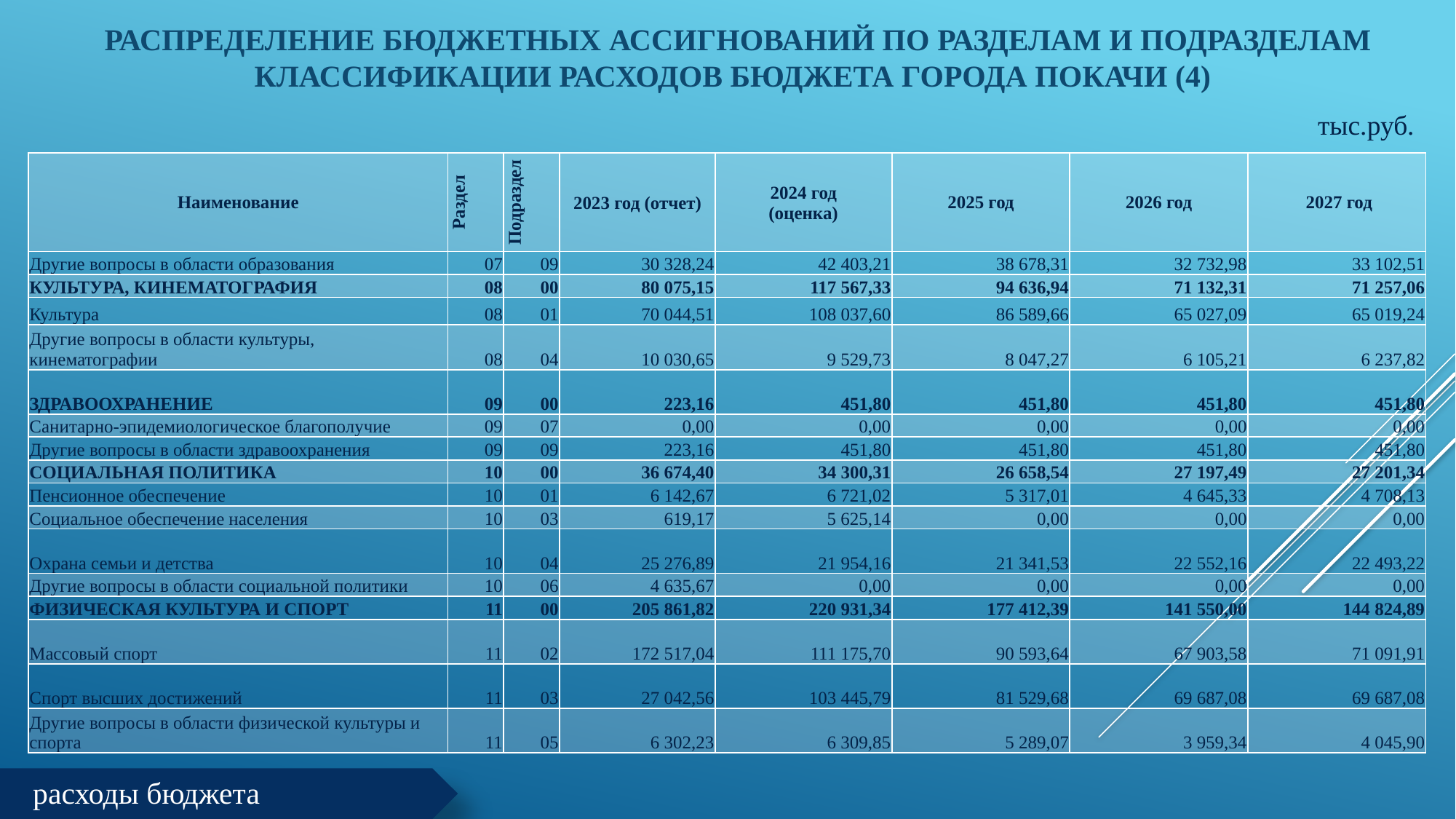

# Распределение бюджетных ассигнований по разделам и подразделам классификации расходов бюджета города Покачи (4)
тыс.руб.
| Наименование | Раздел | Подраздел | 2023 год (отчет) | 2024 год (оценка) | 2025 год | 2026 год | 2027 год |
| --- | --- | --- | --- | --- | --- | --- | --- |
| Другие вопросы в области образования | 07 | 09 | 30 328,24 | 42 403,21 | 38 678,31 | 32 732,98 | 33 102,51 |
| КУЛЬТУРА, КИНЕМАТОГРАФИЯ | 08 | 00 | 80 075,15 | 117 567,33 | 94 636,94 | 71 132,31 | 71 257,06 |
| Культура | 08 | 01 | 70 044,51 | 108 037,60 | 86 589,66 | 65 027,09 | 65 019,24 |
| Другие вопросы в области культуры, кинематографии | 08 | 04 | 10 030,65 | 9 529,73 | 8 047,27 | 6 105,21 | 6 237,82 |
| ЗДРАВООХРАНЕНИЕ | 09 | 00 | 223,16 | 451,80 | 451,80 | 451,80 | 451,80 |
| Санитарно-эпидемиологическое благополучие | 09 | 07 | 0,00 | 0,00 | 0,00 | 0,00 | 0,00 |
| Другие вопросы в области здравоохранения | 09 | 09 | 223,16 | 451,80 | 451,80 | 451,80 | 451,80 |
| СОЦИАЛЬНАЯ ПОЛИТИКА | 10 | 00 | 36 674,40 | 34 300,31 | 26 658,54 | 27 197,49 | 27 201,34 |
| Пенсионное обеспечение | 10 | 01 | 6 142,67 | 6 721,02 | 5 317,01 | 4 645,33 | 4 708,13 |
| Социальное обеспечение населения | 10 | 03 | 619,17 | 5 625,14 | 0,00 | 0,00 | 0,00 |
| Охрана семьи и детства | 10 | 04 | 25 276,89 | 21 954,16 | 21 341,53 | 22 552,16 | 22 493,22 |
| Другие вопросы в области социальной политики | 10 | 06 | 4 635,67 | 0,00 | 0,00 | 0,00 | 0,00 |
| ФИЗИЧЕСКАЯ КУЛЬТУРА И СПОРТ | 11 | 00 | 205 861,82 | 220 931,34 | 177 412,39 | 141 550,00 | 144 824,89 |
| Массовый спорт | 11 | 02 | 172 517,04 | 111 175,70 | 90 593,64 | 67 903,58 | 71 091,91 |
| Спорт высших достижений | 11 | 03 | 27 042,56 | 103 445,79 | 81 529,68 | 69 687,08 | 69 687,08 |
| Другие вопросы в области физической культуры и спорта | 11 | 05 | 6 302,23 | 6 309,85 | 5 289,07 | 3 959,34 | 4 045,90 |

[unsupported chart]

расходы бюджета